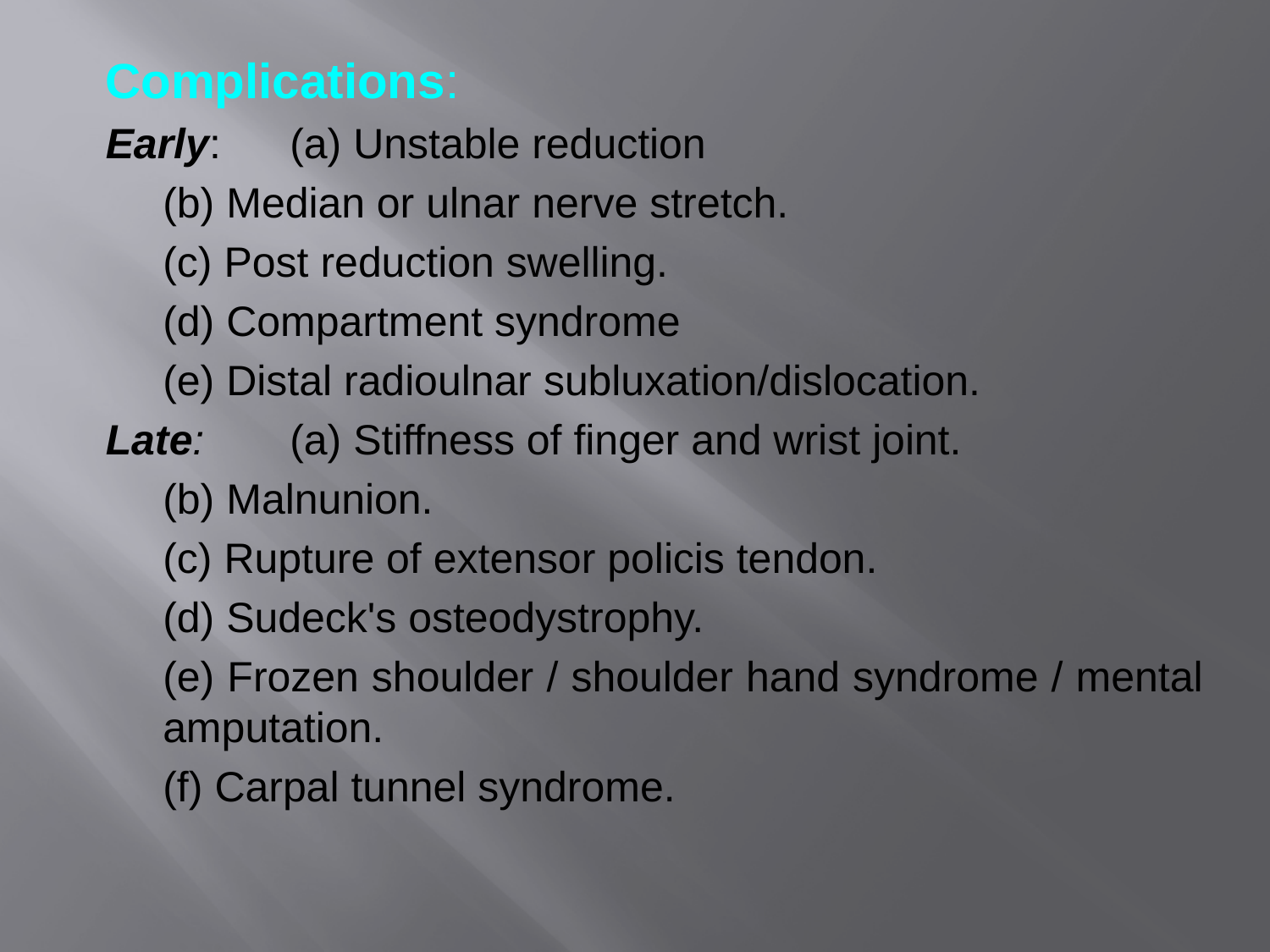

Complications:
Early:	(a) Unstable reduction
	(b) Median or ulnar nerve stretch.
	(c) Post reduction swelling.
	(d) Compartment syndrome
	(e) Distal radioulnar subluxation/dislocation.
Late:	(a) Stiffness of finger and wrist joint.
	(b) Malnunion.
	(c) Rupture of extensor policis tendon.
	(d) Sudeck's osteodystrophy.
	(e) Frozen shoulder / shoulder hand syndrome / mental amputation.
	(f) Carpal tunnel syndrome.